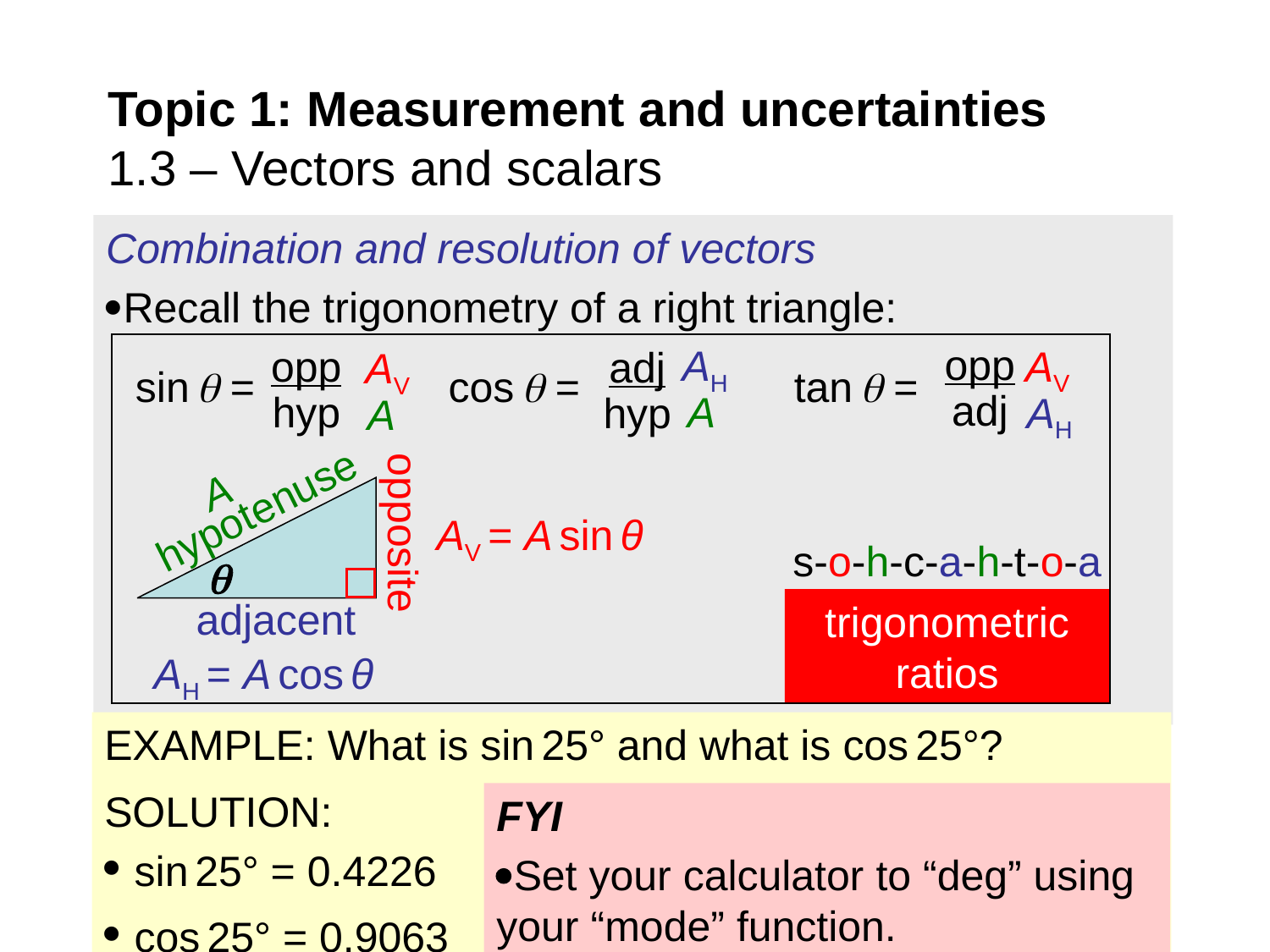

# Topic 1: Measurement and uncertainties 1.3 – Vectors and scalars
Combination and resolution of vectors
•Recall the trigonometry of a right triangle:
AH
AV

hypotenuse

opposite
θ

adjacent
trigonometric ratios
AV
opp
adj
opp
hyp
adj
hyp
   sin θ =       	        cos θ =        	     tan θ =
A
AH
A
A
AV = A sin θ
s-o-h-c-a-h-t-o-a
AH = A cos θ
EXAMPLE: What is sin 25° and what is cos 25°?
SOLUTION:
sin 25° = 0.4226
cos 25° = 0.9063
FYI
•Set your calculator to “deg” using your “mode” function.